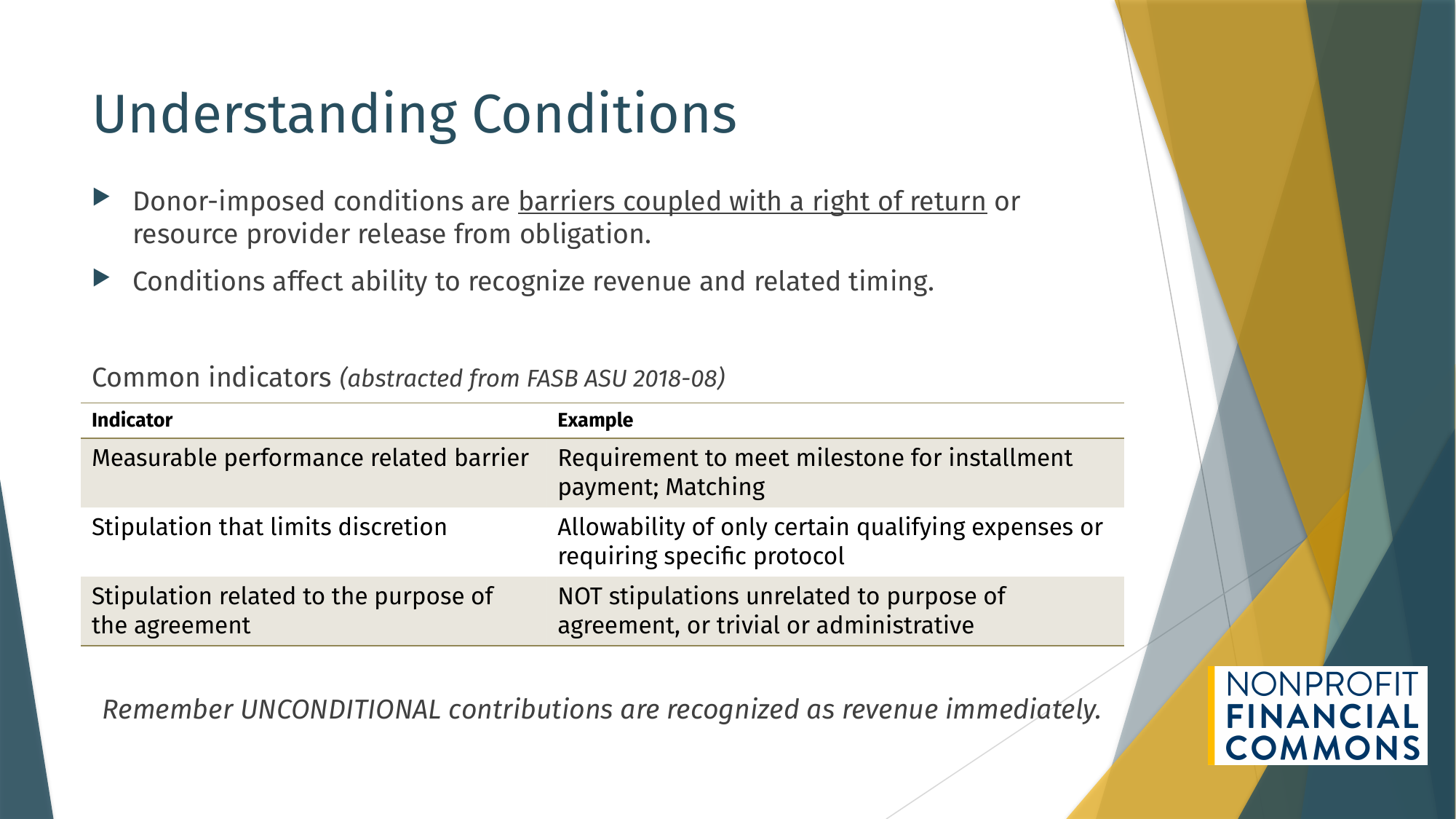

# Understanding Conditions
Donor-imposed conditions are barriers coupled with a right of return or resource provider release from obligation.
Conditions affect ability to recognize revenue and related timing.

Common indicators (abstracted from FASB ASU 2018-08)

Remember UNCONDITIONAL contributions are recognized as revenue immediately.
| Indicator | Example |
| --- | --- |
| Measurable performance related barrier | Requirement to meet milestone for installment payment; Matching |
| Stipulation that limits discretion | Allowability of only certain qualifying expenses or requiring specific protocol |
| Stipulation related to the purpose of the agreement | NOT stipulations unrelated to purpose of agreement, or trivial or administrative |